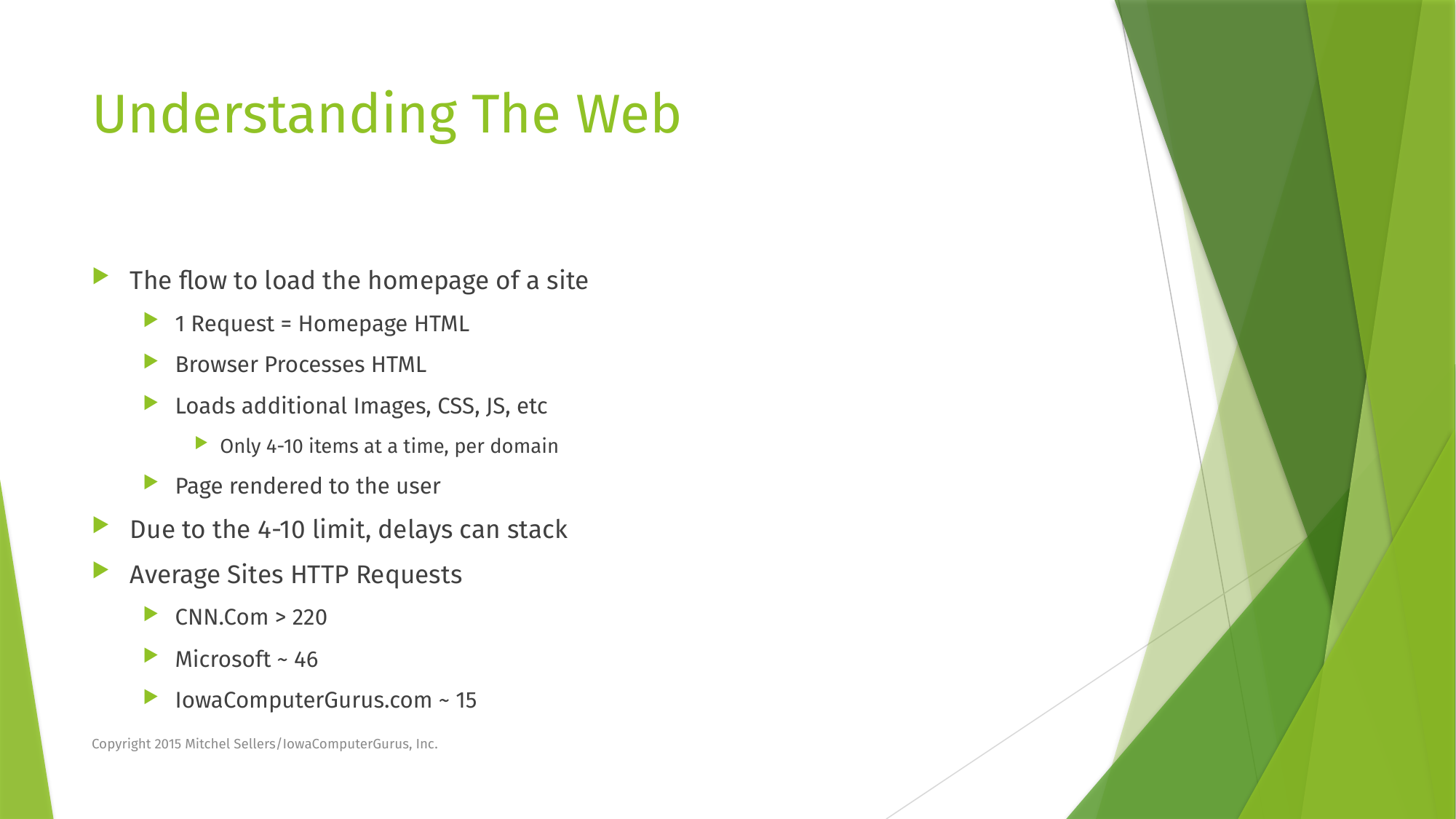

# Understanding The Web
The flow to load the homepage of a site
1 Request = Homepage HTML
Browser Processes HTML
Loads additional Images, CSS, JS, etc
Only 4-10 items at a time, per domain
Page rendered to the user
Due to the 4-10 limit, delays can stack
Average Sites HTTP Requests
CNN.Com > 220
Microsoft ~ 46
IowaComputerGurus.com ~ 15

Copyright 2015 Mitchel Sellers/IowaComputerGurus, Inc.